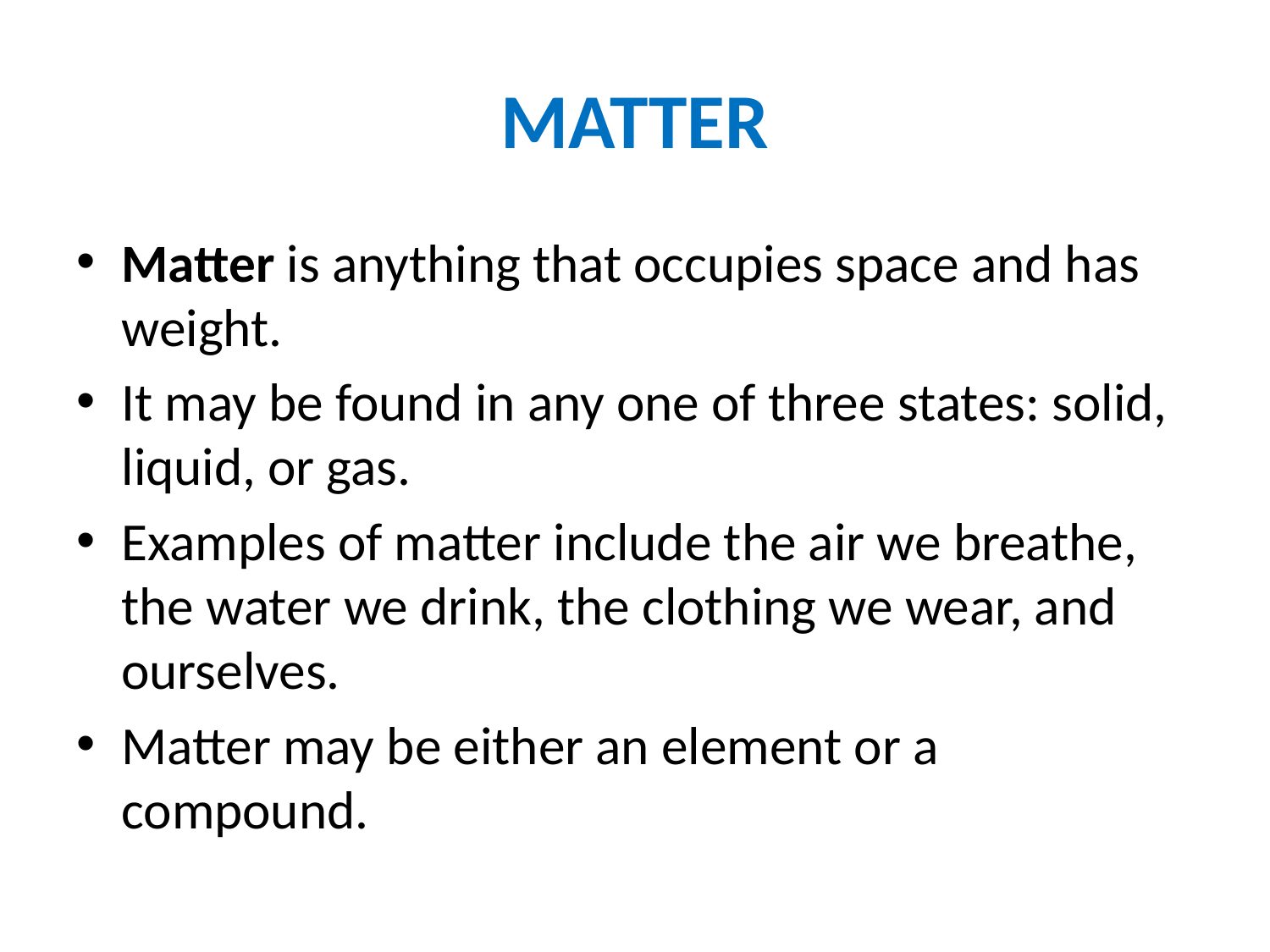

# MATTER
Matter is anything that occupies space and has weight.
It may be found in any one of three states: solid, liquid, or gas.
Examples of matter include the air we breathe, the water we drink, the clothing we wear, and ourselves.
Matter may be either an element or a compound.